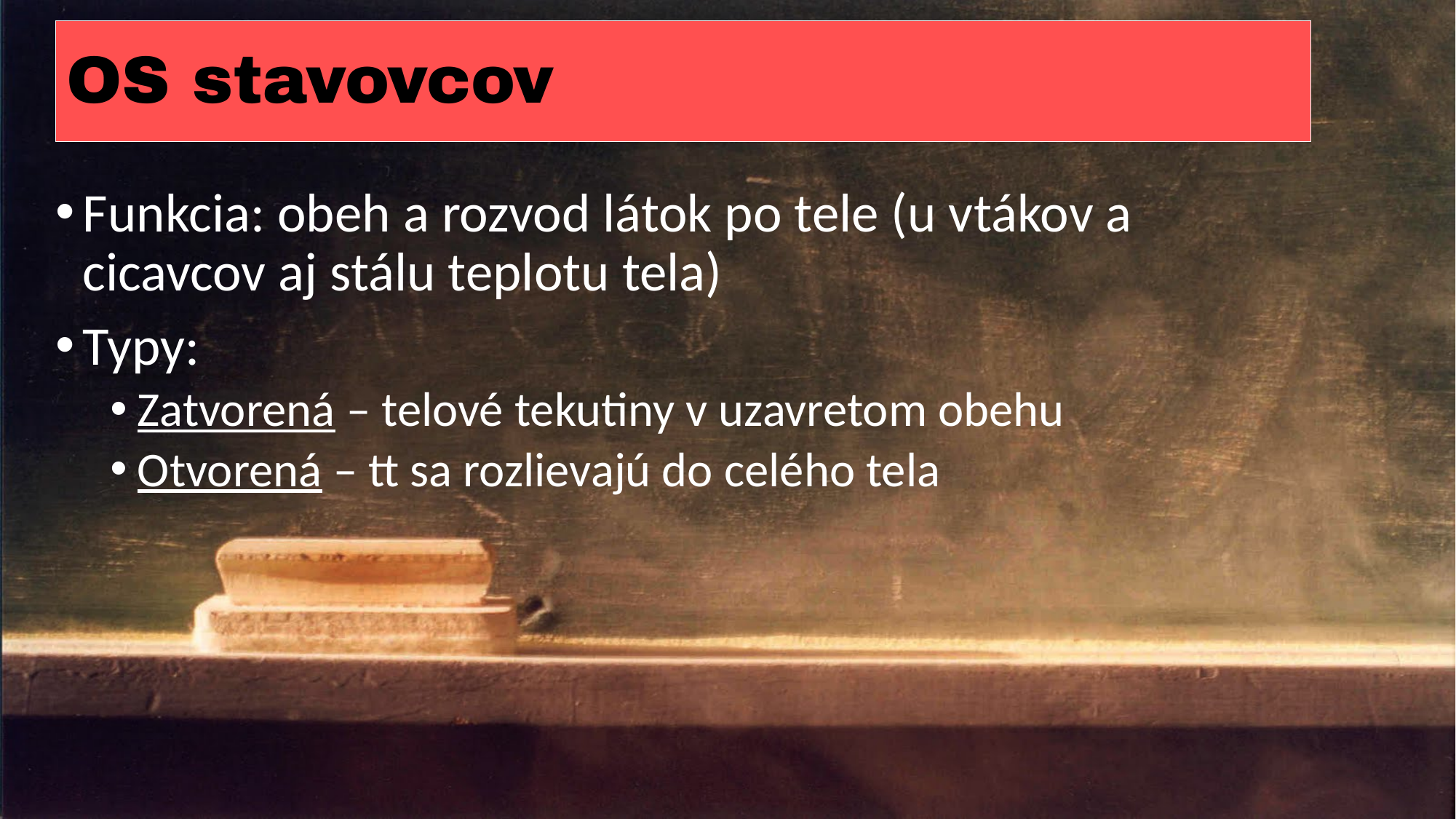

# OS stavovcov
Funkcia: obeh a rozvod látok po tele (u vtákov a cicavcov aj stálu teplotu tela)
Typy:
Zatvorená – telové tekutiny v uzavretom obehu
Otvorená – tt sa rozlievajú do celého tela